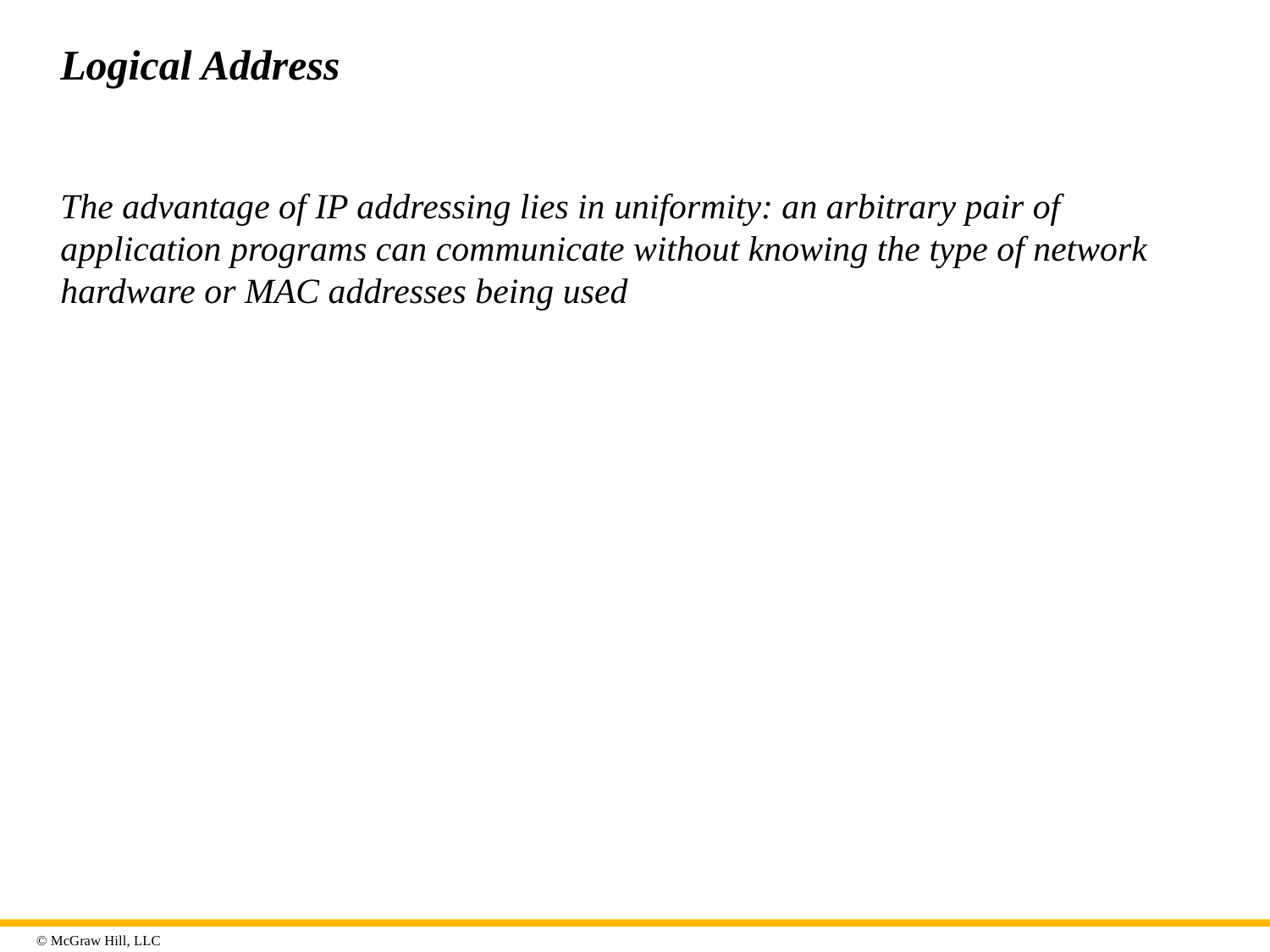

# Logical Address
The advantage of IP addressing lies in uniformity: an arbitrary pair of application programs can communicate without knowing the type of network hardware or MAC addresses being used